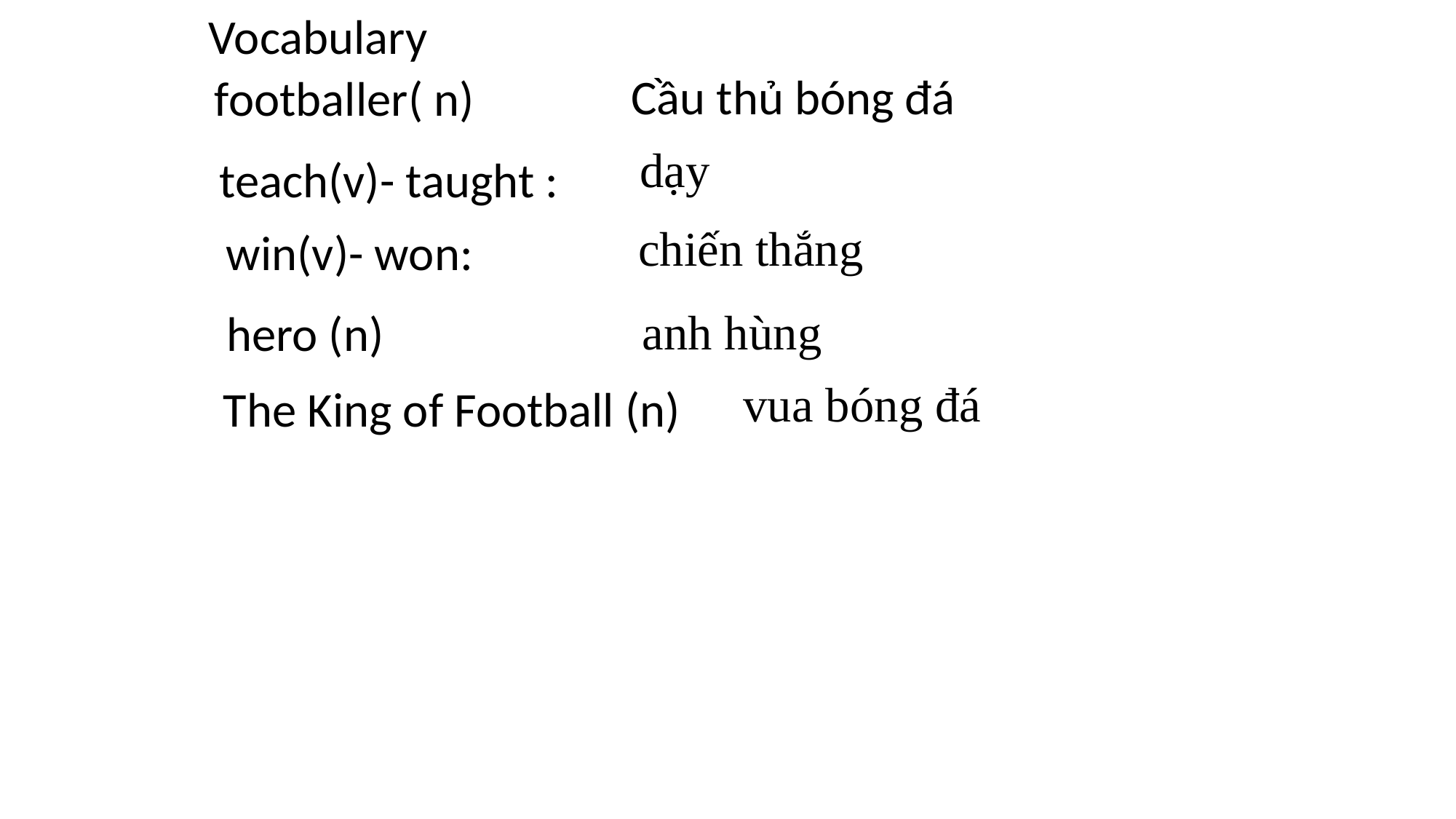

Vocabulary
Cầu thủ bóng đá
footballer( n)
dạy
teach(v)- taught :
chiến thắng
win(v)- won:
hero (n)
anh hùng
vua bóng đá
The King of Football (n)